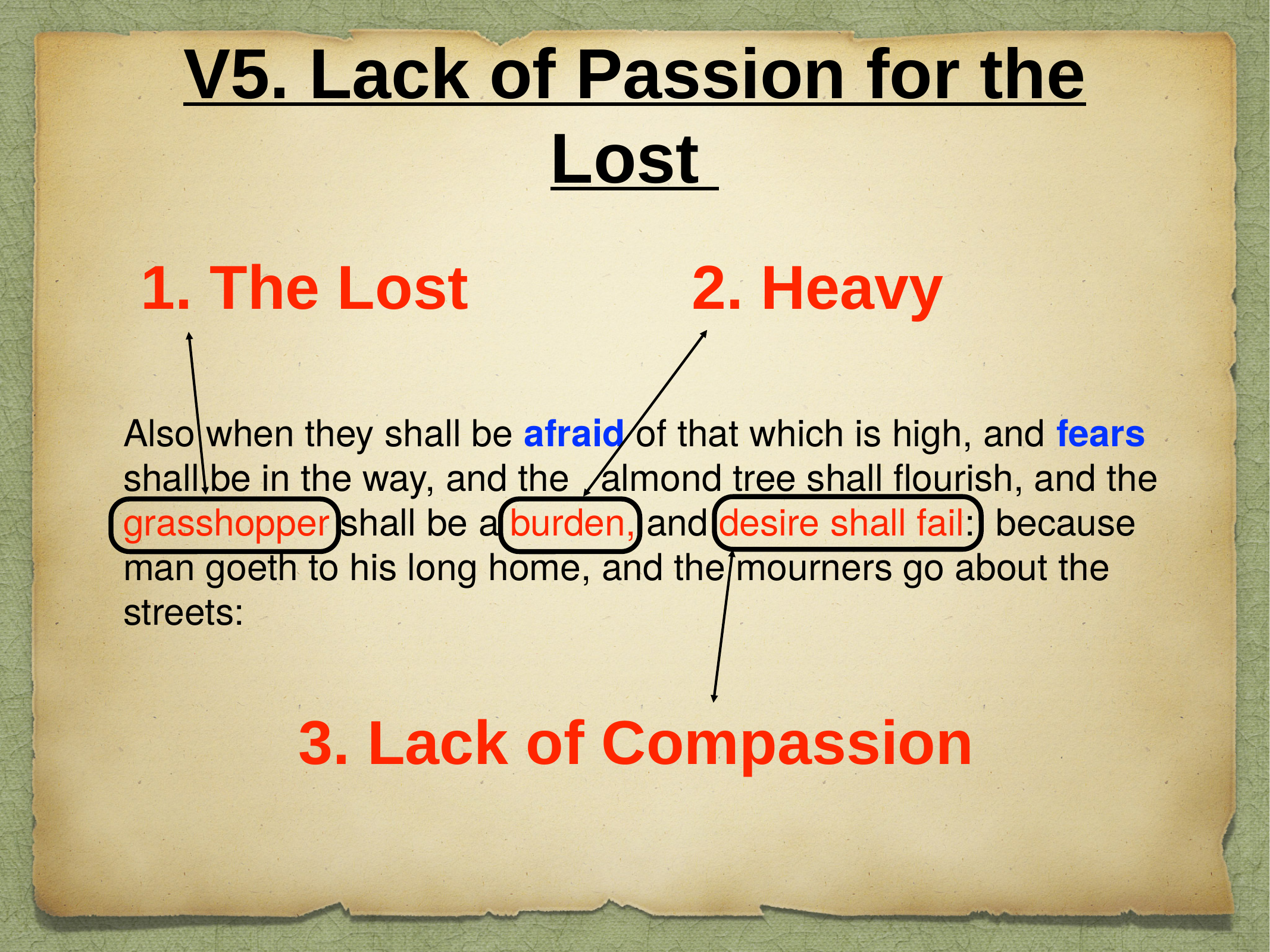

# V5. Lack of Passion for the Lost
Also when they shall be afraid of that which is high, and fears shall be in the way, and the   almond tree shall flourish, and the grasshopper shall be a burden, and desire shall fail:  because man goeth to his long home, and the mourners go about the streets:
1. The Lost
2. Heavy

3. Lack of Compassion